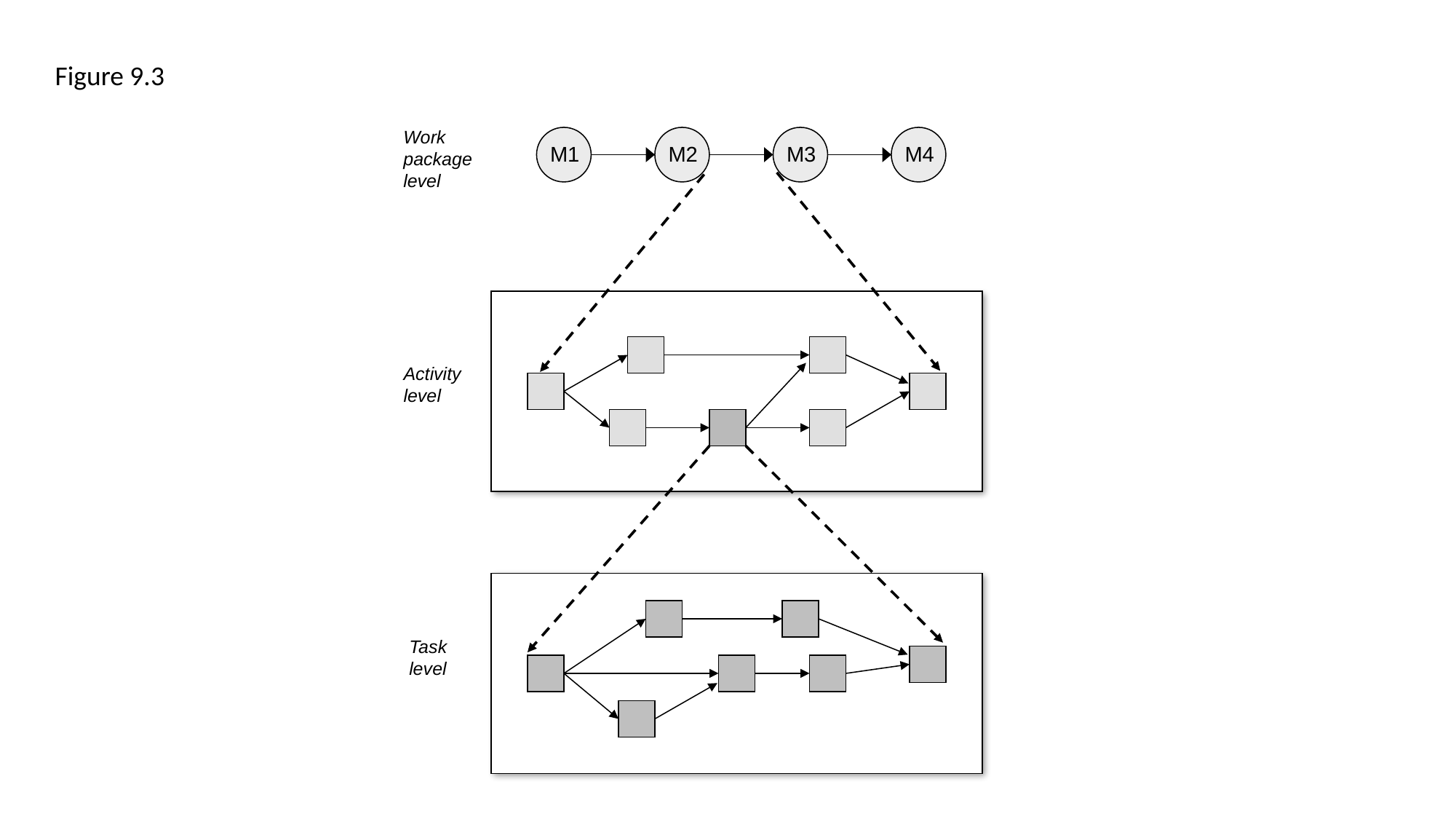

Figure 9.3
Work
package
level
M1
M2
M3
M4

Activity
level

Task
level